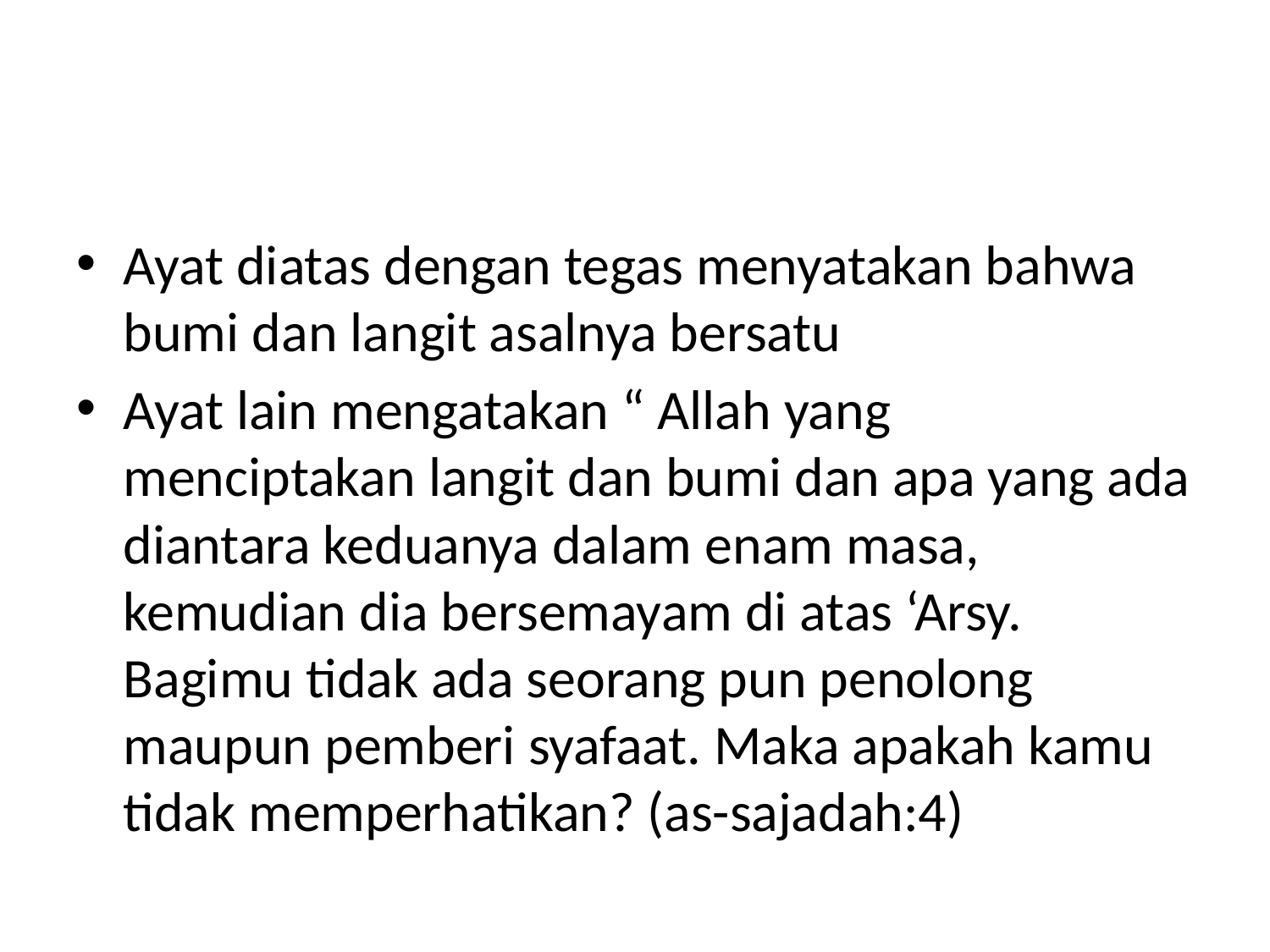

#
Ayat diatas dengan tegas menyatakan bahwa bumi dan langit asalnya bersatu
Ayat lain mengatakan “ Allah yang menciptakan langit dan bumi dan apa yang ada diantara keduanya dalam enam masa, kemudian dia bersemayam di atas ‘Arsy. Bagimu tidak ada seorang pun penolong maupun pemberi syafaat. Maka apakah kamu tidak memperhatikan? (as-sajadah:4)